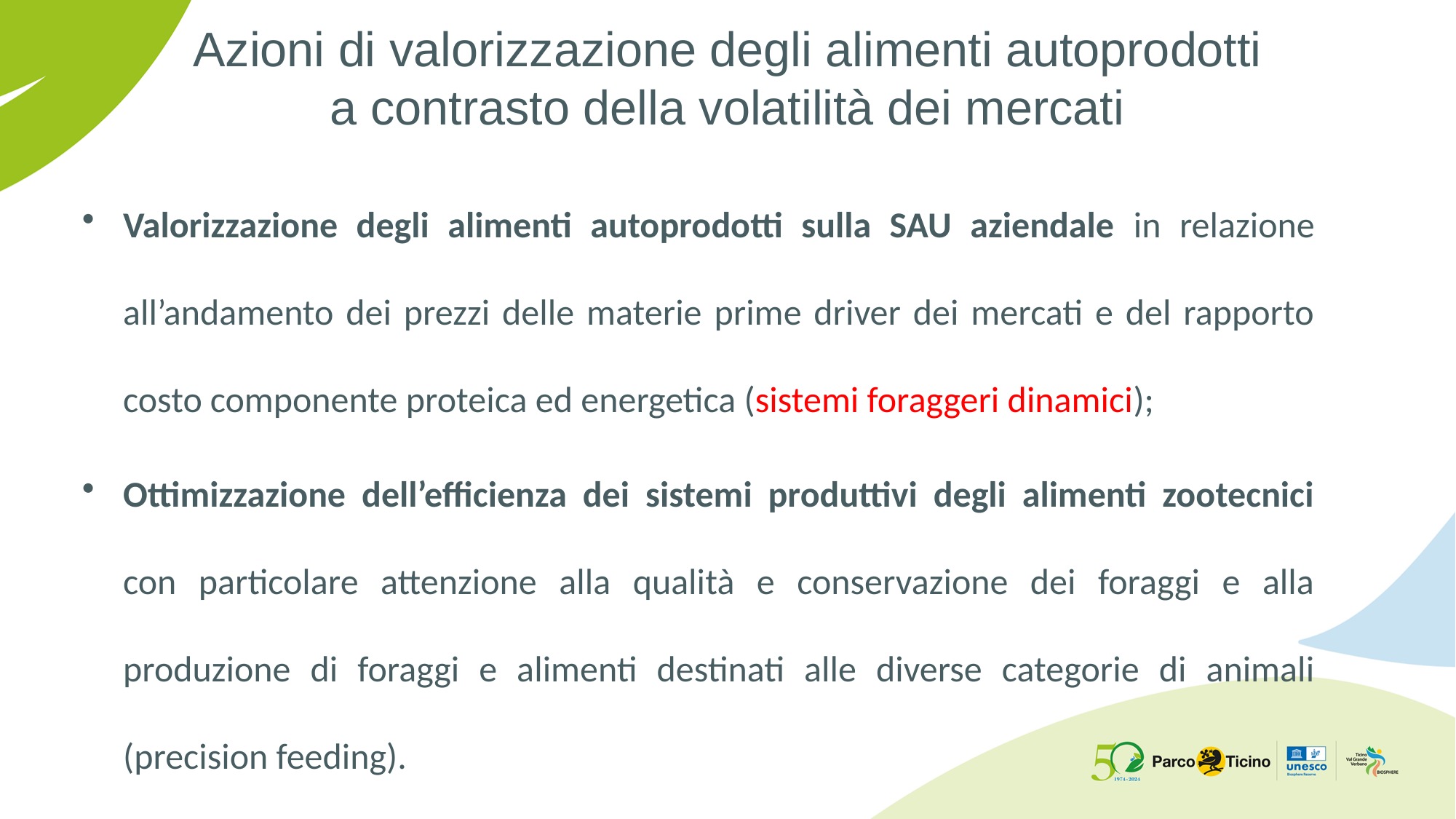

Azioni di valorizzazione degli alimenti autoprodotti a contrasto della volatilità dei mercati
Valorizzazione degli alimenti autoprodotti sulla SAU aziendale in relazione all’andamento dei prezzi delle materie prime driver dei mercati e del rapporto costo componente proteica ed energetica (sistemi foraggeri dinamici);
Ottimizzazione dell’efficienza dei sistemi produttivi degli alimenti zootecnici con particolare attenzione alla qualità e conservazione dei foraggi e alla produzione di foraggi e alimenti destinati alle diverse categorie di animali (precision feeding).